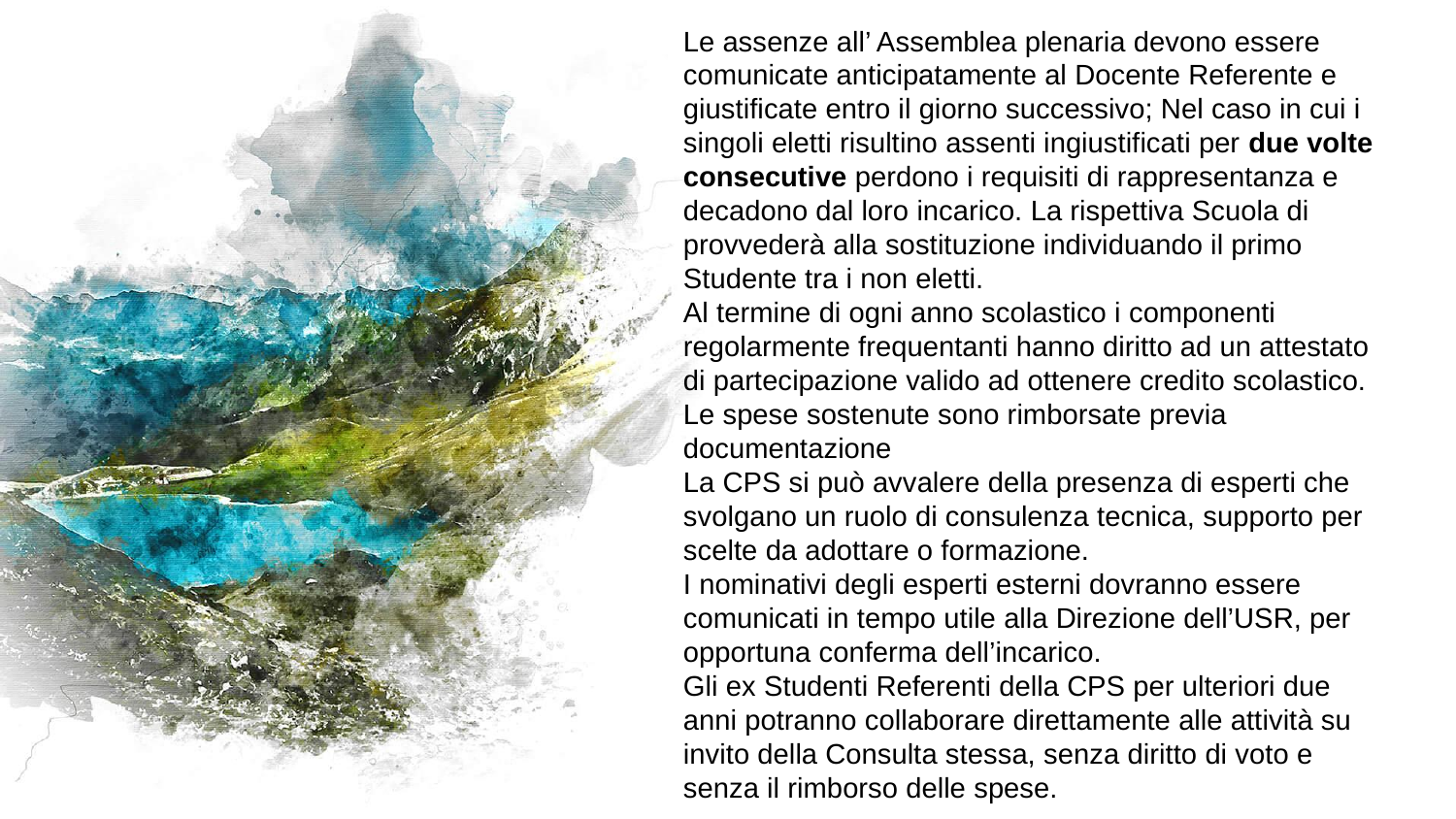

Le assenze all’ Assemblea plenaria devono essere comunicate anticipatamente al Docente Referente e giustificate entro il giorno successivo; Nel caso in cui i singoli eletti risultino assenti ingiustificati per due volte consecutive perdono i requisiti di rappresentanza e decadono dal loro incarico. La rispettiva Scuola di provvederà alla sostituzione individuando il primo Studente tra i non eletti.
Al termine di ogni anno scolastico i componenti regolarmente frequentanti hanno diritto ad un attestato di partecipazione valido ad ottenere credito scolastico.
Le spese sostenute sono rimborsate previa documentazione
La CPS si può avvalere della presenza di esperti che svolgano un ruolo di consulenza tecnica, supporto per scelte da adottare o formazione.
I nominativi degli esperti esterni dovranno essere comunicati in tempo utile alla Direzione dell’USR, per opportuna conferma dell’incarico.
Gli ex Studenti Referenti della CPS per ulteriori due anni potranno collaborare direttamente alle attività su invito della Consulta stessa, senza diritto di voto e senza il rimborso delle spese.